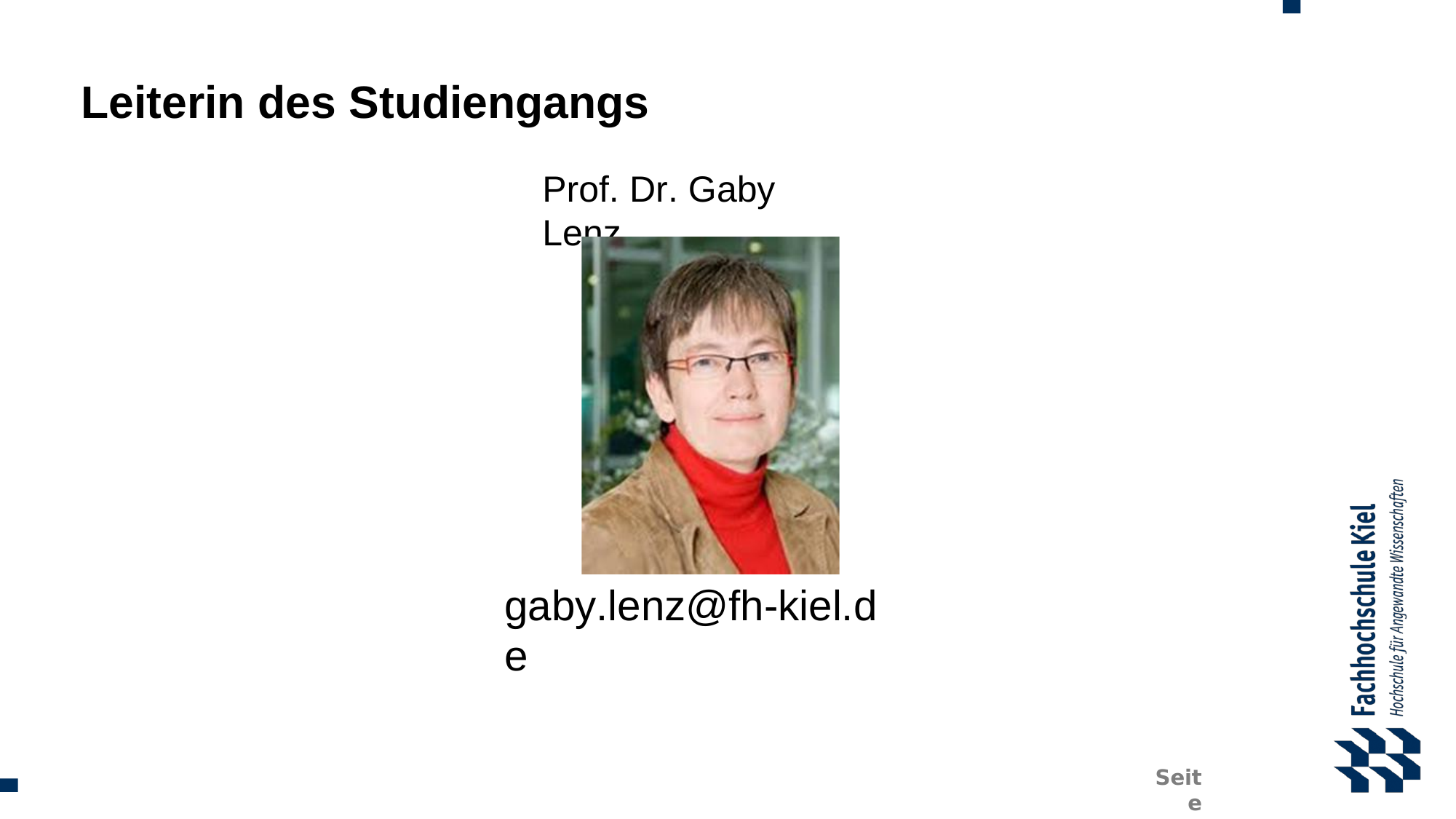

# Leiterin des Studiengangs
Prof. Dr. Gaby Lenz

gaby.lenz@fh-kiel.de
Seit
e